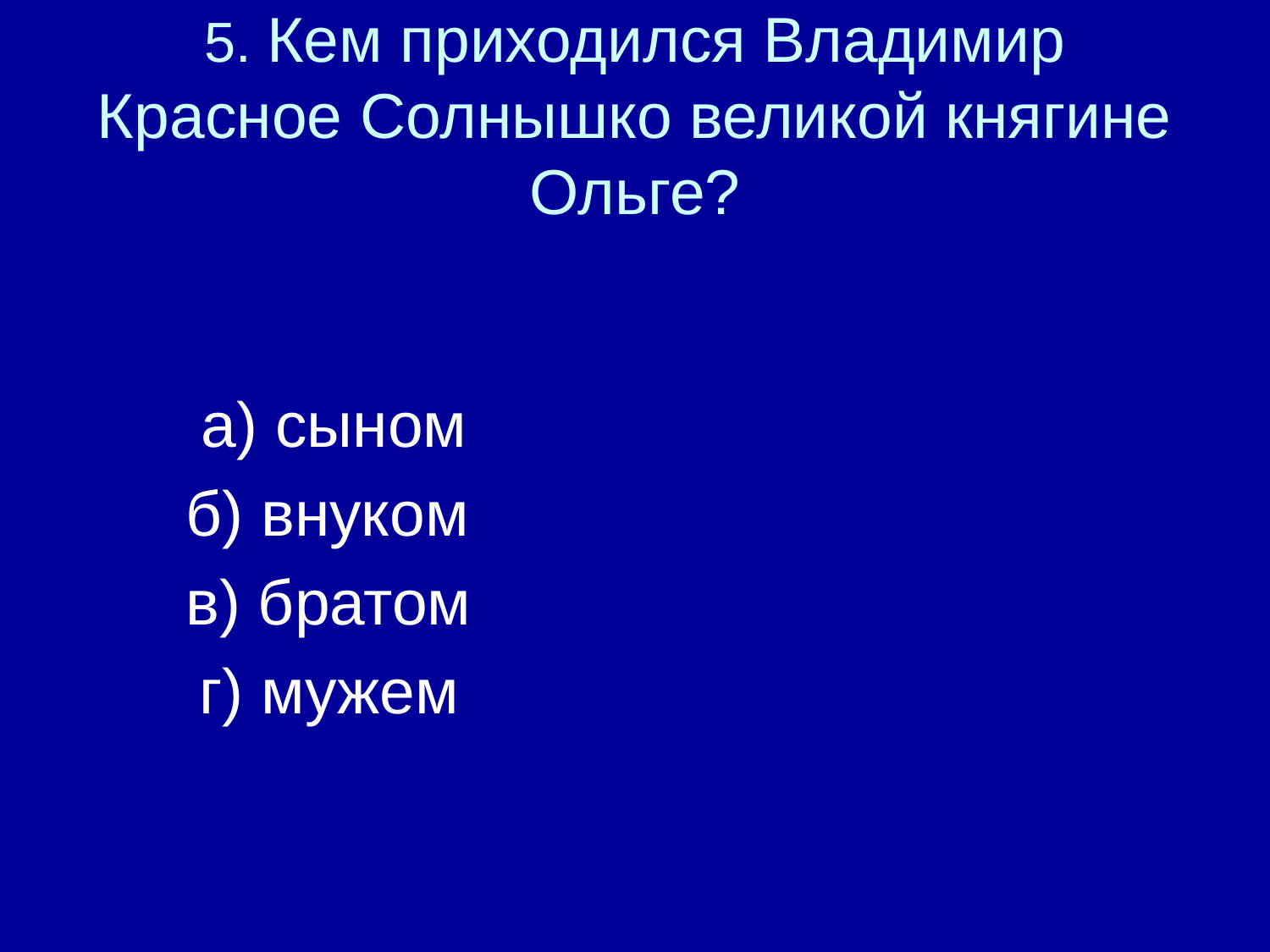

# 5. Кем приходился Владимир Красное Солнышко великой княгине Ольге?

        а) сыном
       б) внуком
       в) братом
       г) мужем